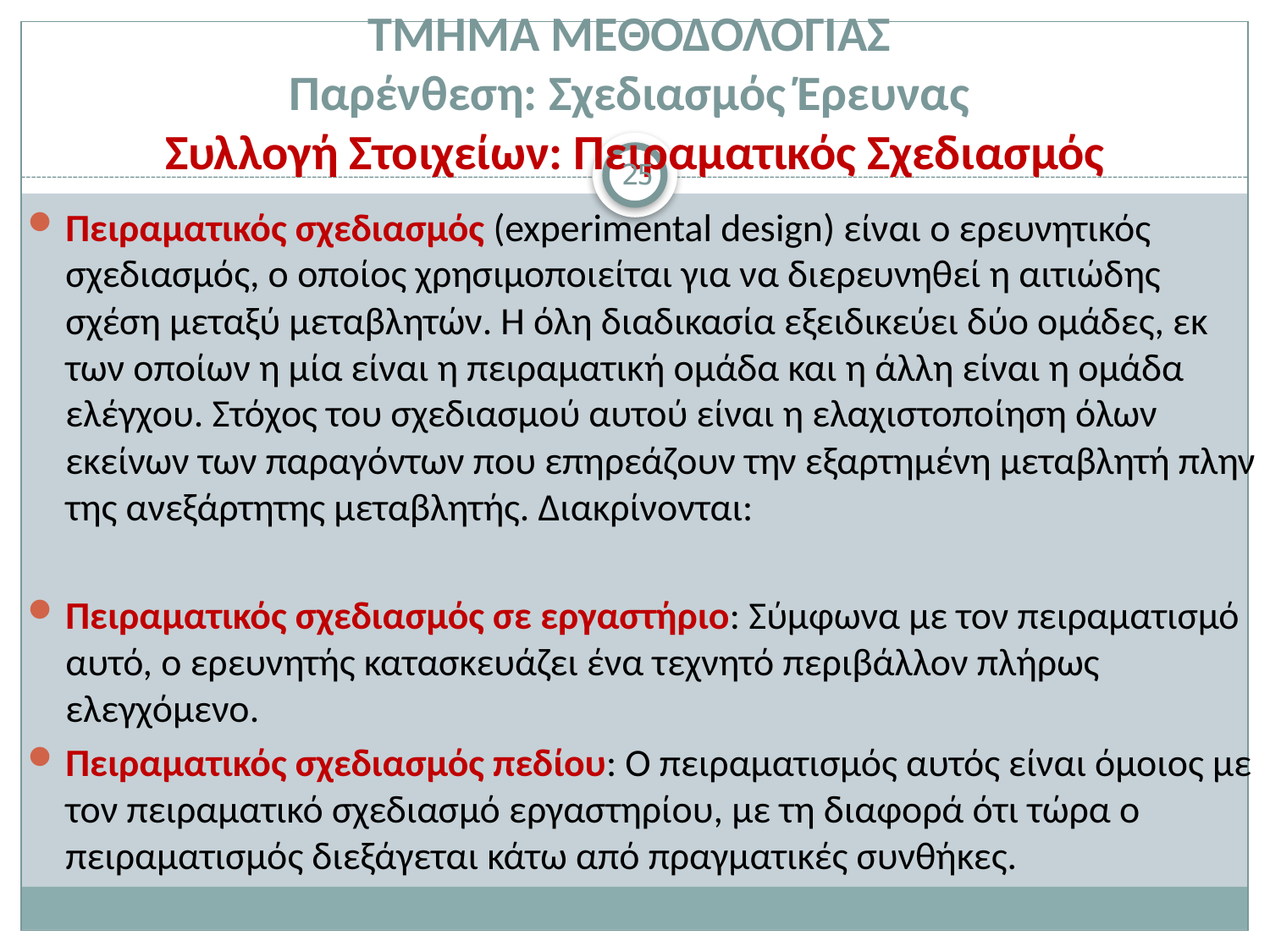

# ΤΜΗΜΑ ΜΕΘΟΔΟΛΟΓΙΑΣ Παρένθεση: Σχεδιασμός Έρευνας Συλλογή Στοιχείων: Πειραματικός Σχεδιασμός
25
Πειραματικός σχεδιασμός (experimental design) είναι ο ερευνητικός σχεδιασμός, ο οποίος χρησιμοποιείται για να διερευνηθεί η αιτιώδης σχέση μεταξύ μεταβλητών. Η όλη διαδικασία εξειδικεύει δύο ομάδες, εκ των οποίων η μία είναι η πειραματική ομάδα και η άλλη είναι η ομάδα ελέγχου. Στόχος του σχεδιασμού αυτού είναι η ελαχιστοποίηση όλων εκείνων των παραγόντων που επηρεάζουν την εξαρτημένη μεταβλητή πλην της ανεξάρτητης μεταβλητής. Διακρίνονται:

Πειραματικός σχεδιασμός σε εργαστήριο: Σύμφωνα με τον πειραματισμό αυτό, ο ερευνητής κατασκευάζει ένα τεχνητό περιβάλλον πλήρως ελεγχόμενο.
Πειραματικός σχεδιασμός πεδίου: Ο πειραματισμός αυτός είναι όμοιος με τον πειραματικό σχεδιασμό εργαστηρίου, με τη διαφορά ότι τώρα ο πειραματισμός διεξάγεται κάτω από πραγματικές συνθήκες.